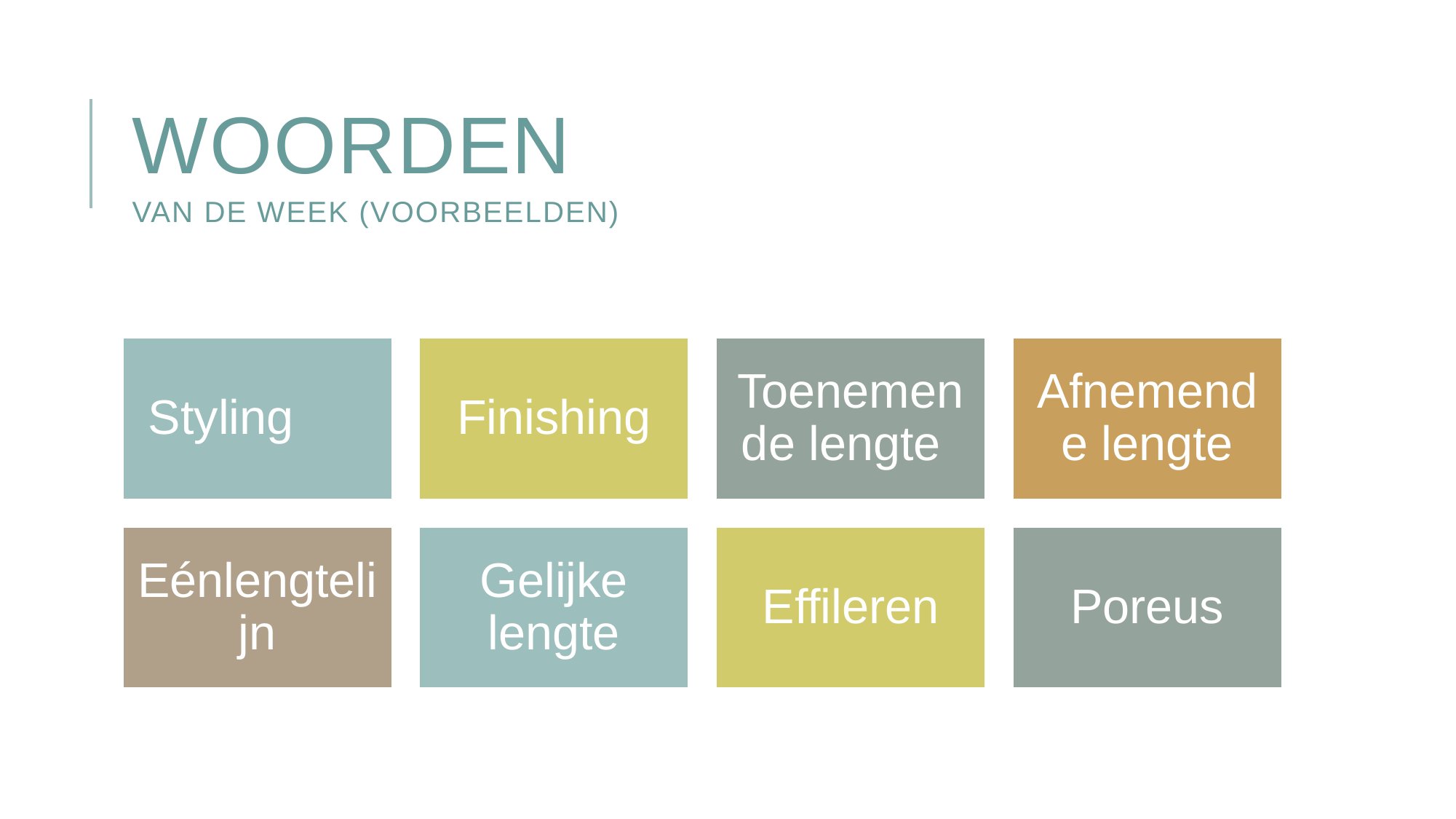

Woorden
Van de week (voorbeelden)
Styling
Finishing
Toenemende lengte
Afnemende lengte
Eénlengtelijn
Gelijke lengte
Effileren
Poreus